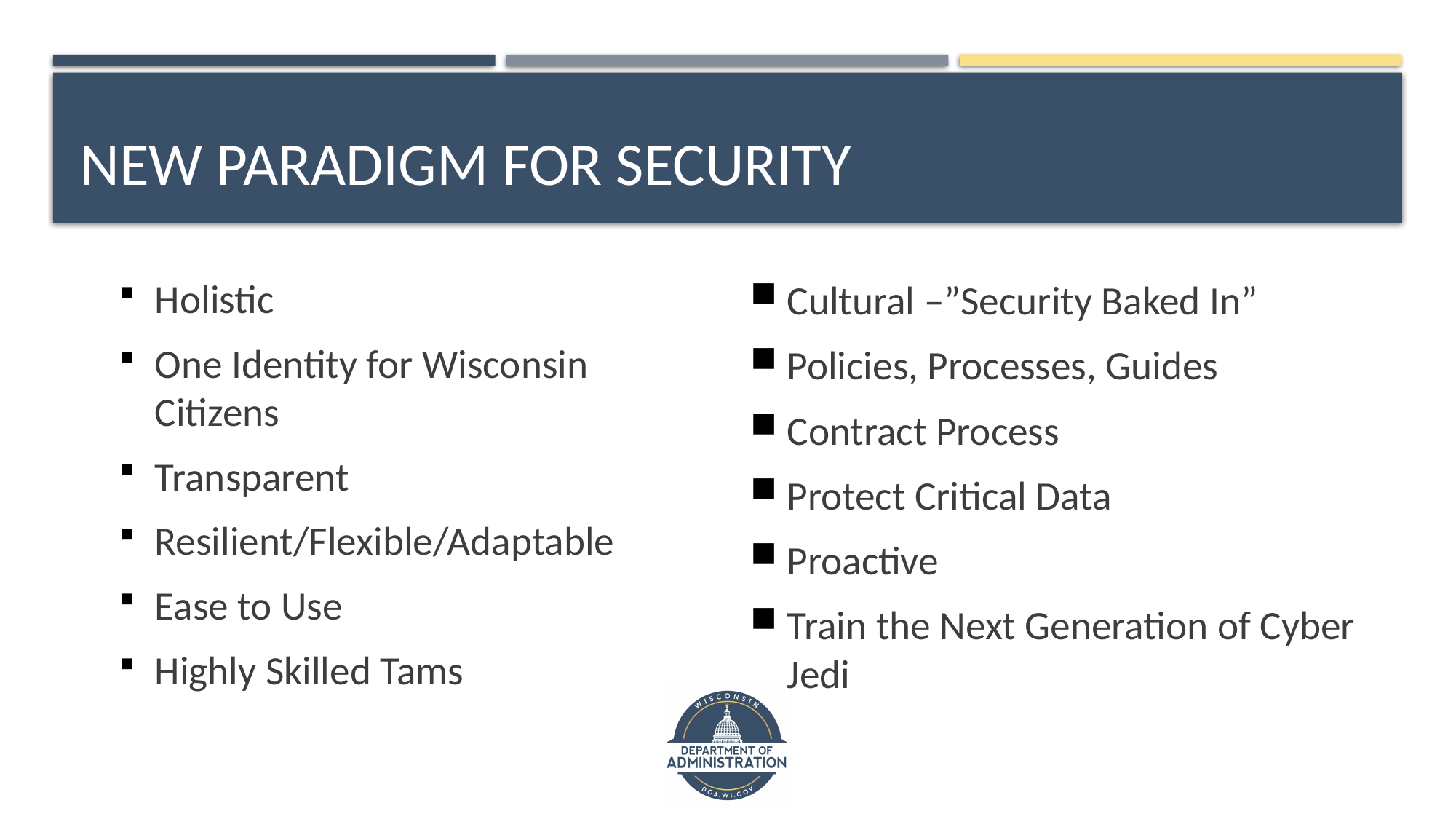

# New Paradigm for Security
Holistic
One Identity for Wisconsin Citizens
Transparent
Resilient/Flexible/Adaptable
Ease to Use
Highly Skilled Tams
Cultural –”Security Baked In”
Policies, Processes, Guides
Contract Process
Protect Critical Data
Proactive
Train the Next Generation of Cyber Jedi